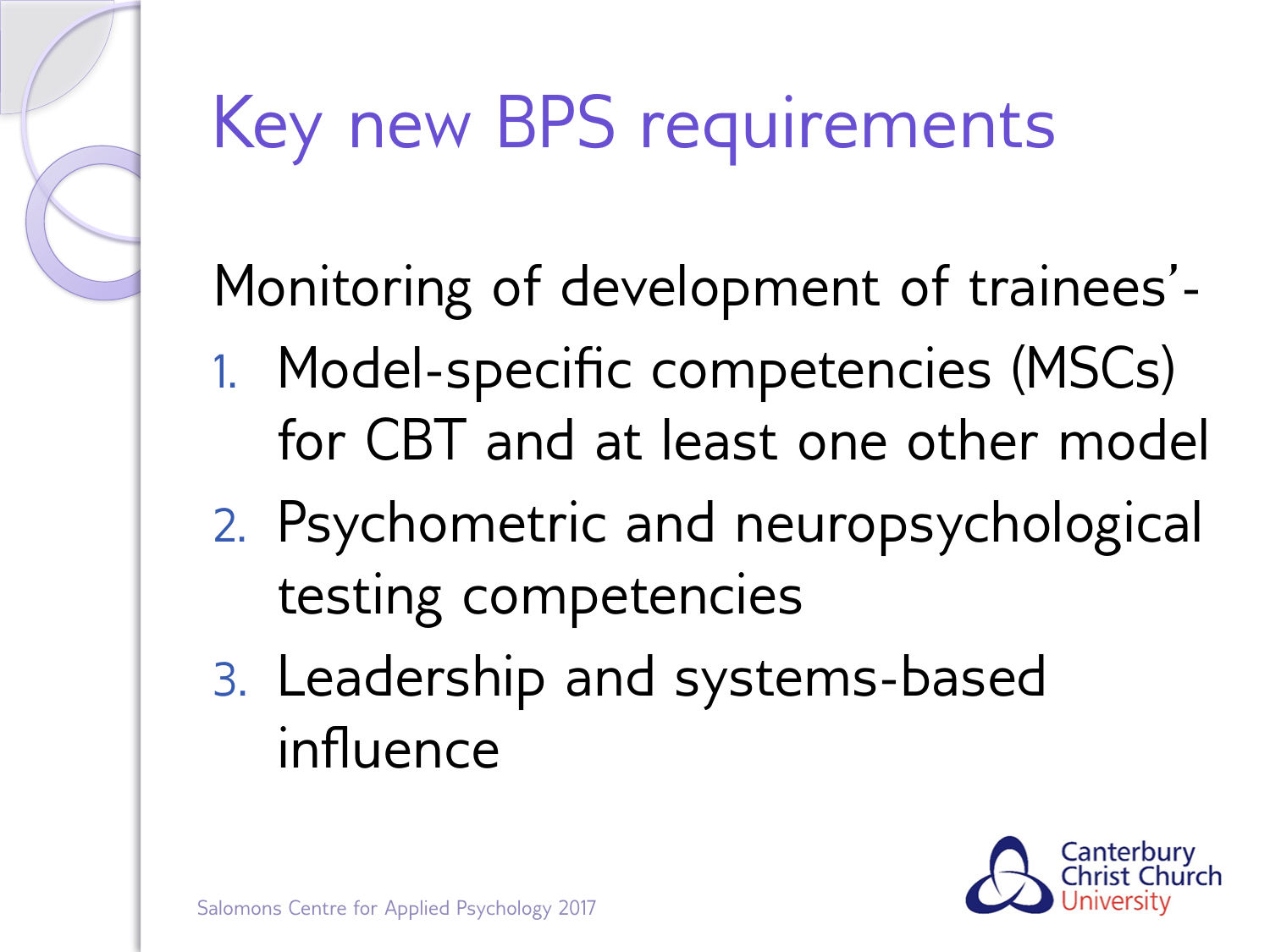

# Key new BPS requirements
Monitoring of development of trainees’-
Model-specific competencies (MSCs) for CBT and at least one other model
Psychometric and neuropsychological testing competencies
Leadership and systems-based influence